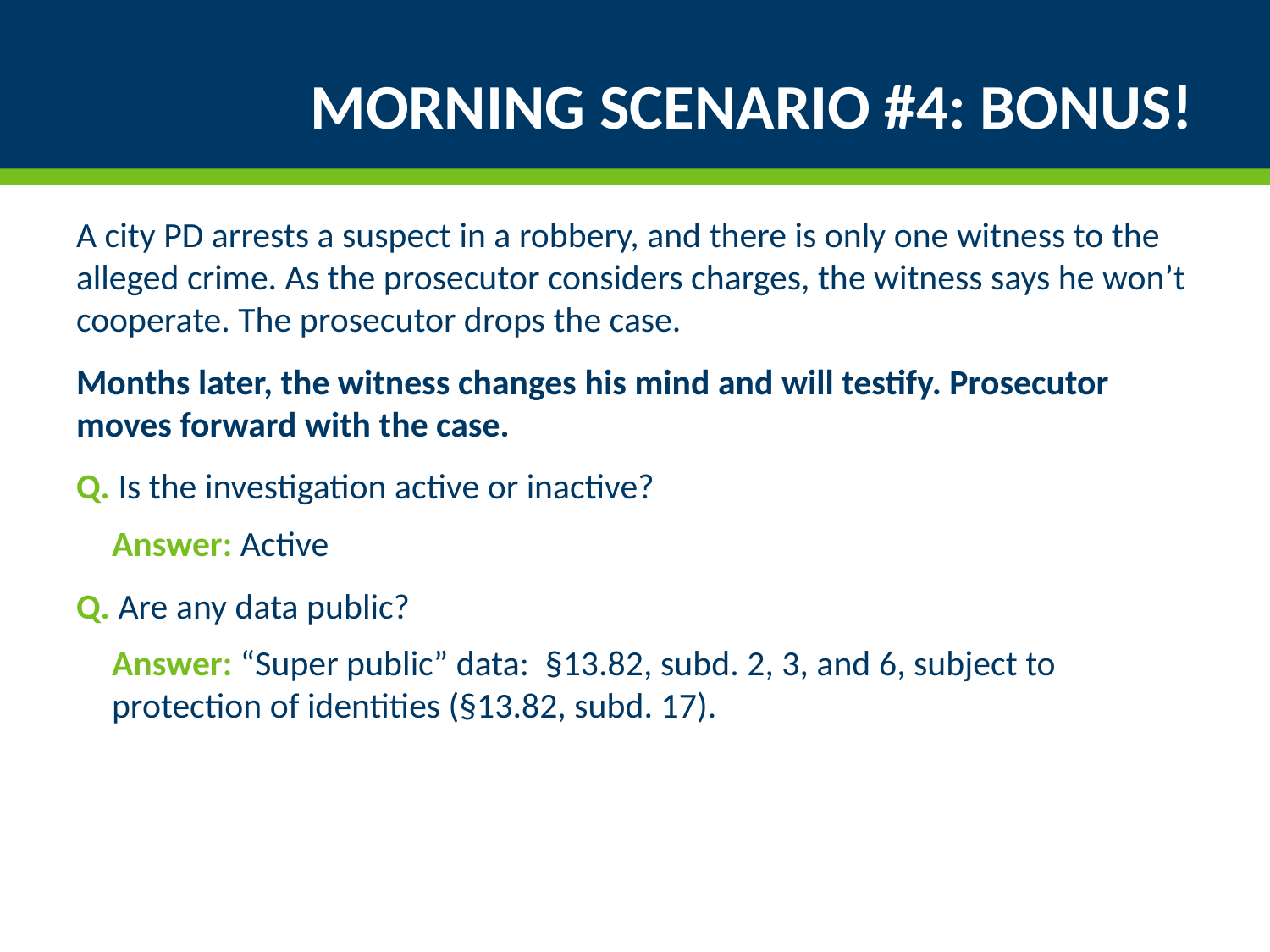

# Morning Scenario #4: BONUS!
A city PD arrests a suspect in a robbery, and there is only one witness to the alleged crime. As the prosecutor considers charges, the witness says he won’t cooperate. The prosecutor drops the case.
Months later, the witness changes his mind and will testify. Prosecutor moves forward with the case.
Q. Is the investigation active or inactive?
Answer: Active
Q. Are any data public?
Answer: “Super public” data:  §13.82, subd. 2, 3, and 6, subject to protection of identities (§13.82, subd. 17).